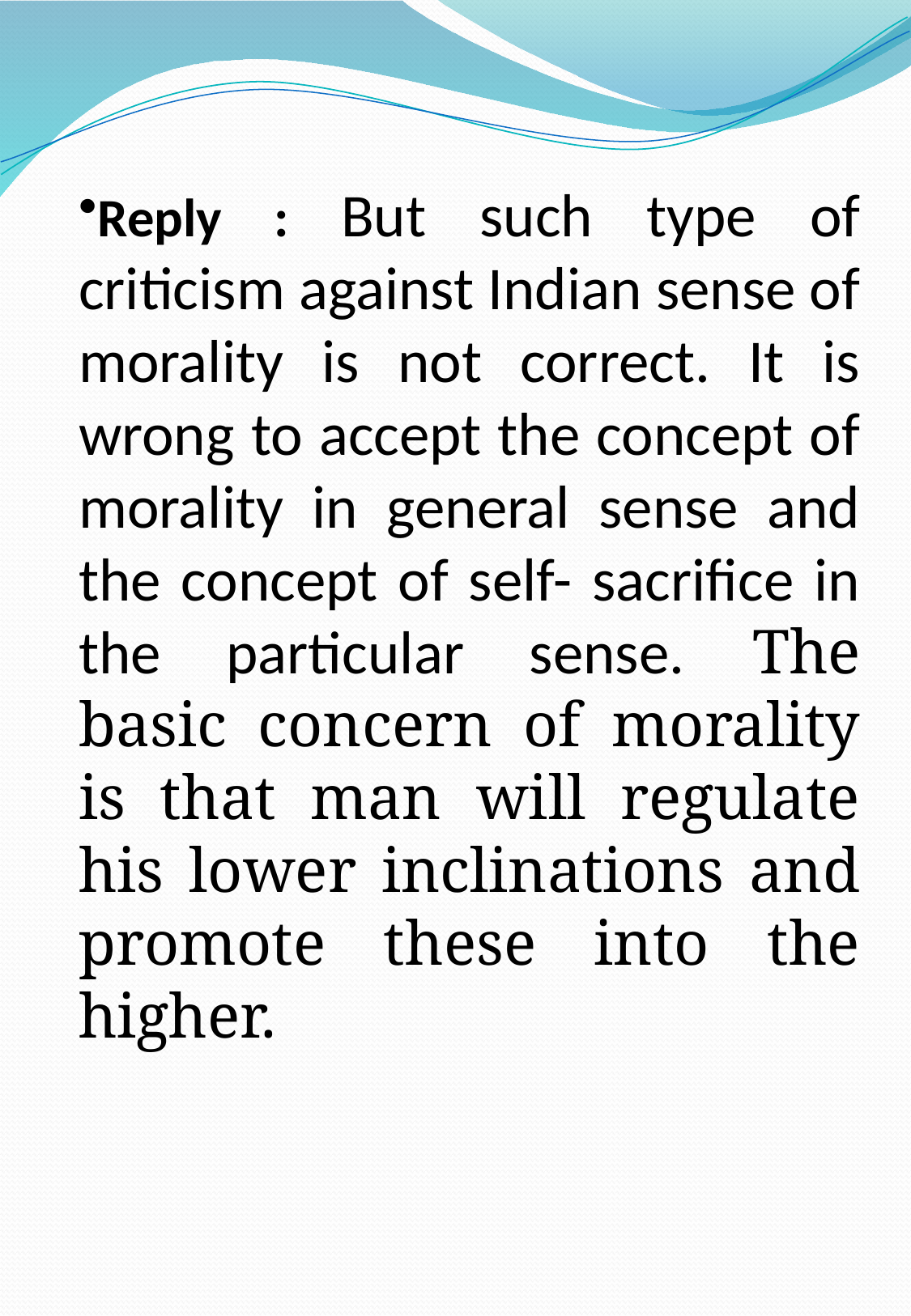

Reply : But such type of criticism against Indian sense of morality is not correct. It is wrong to accept the concept of morality in general sense and the concept of self- sacrifice in the particular sense. The basic concern of morality is that man will regulate his lower inclinations and promote these into the higher.